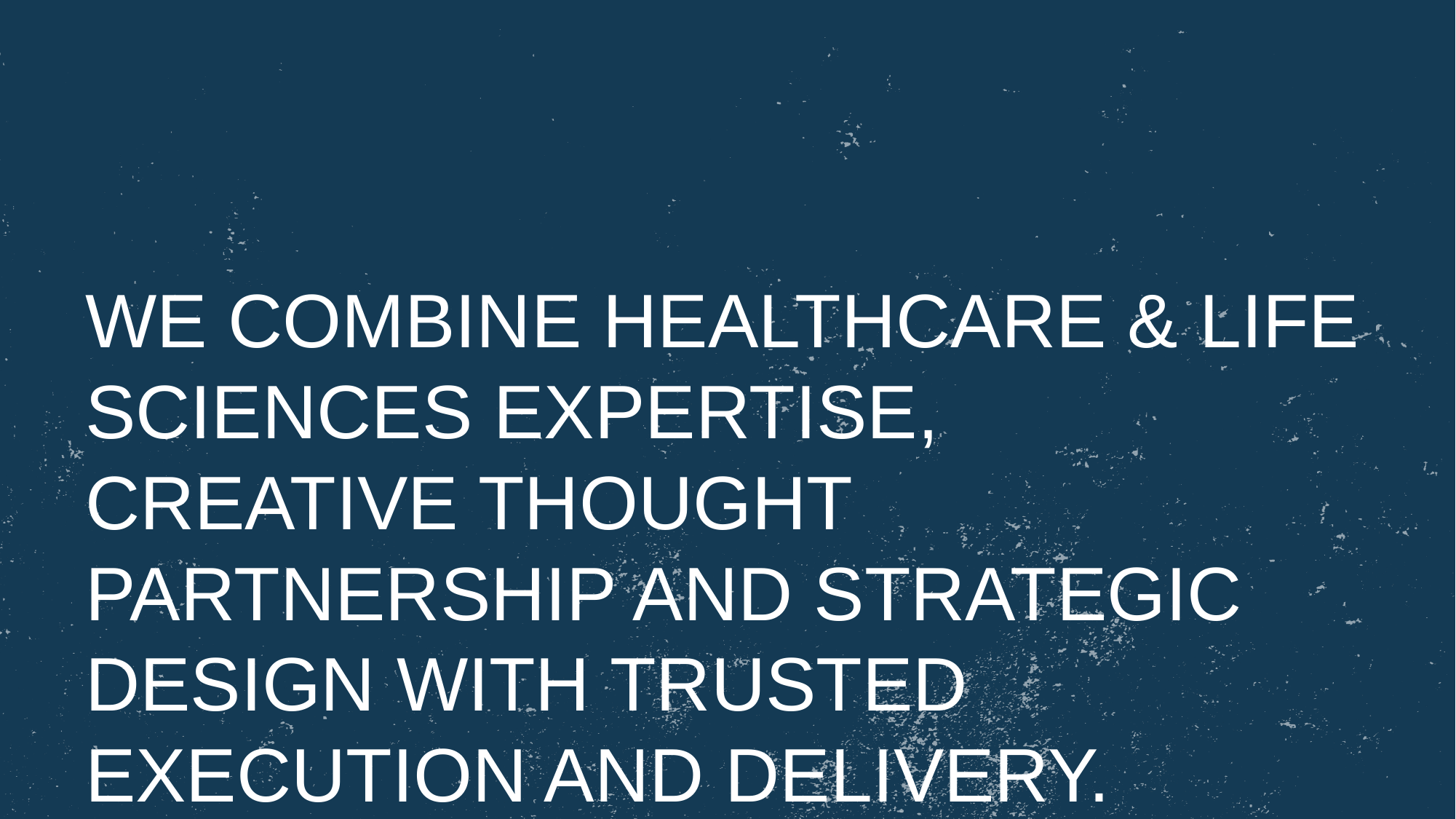

WE COMBINE HEALTHCARE & LIFE SCIENCES EXPERTISE,
CREATIVE THOUGHT PARTNERSHIP AND STRATEGIC DESIGN WITH TRUSTED EXECUTION AND DELIVERY.